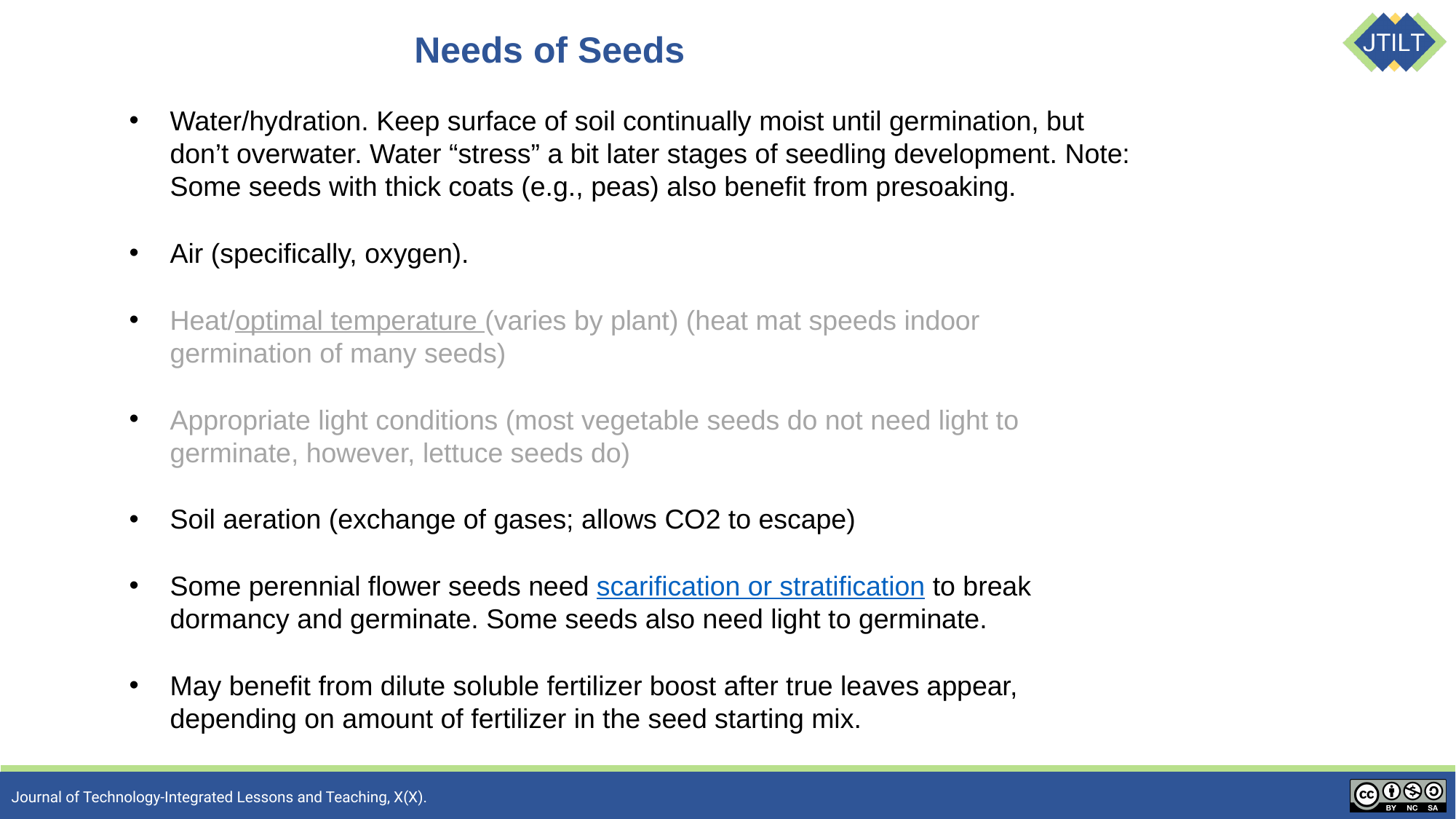

# Needs of Seeds
Water/hydration. Keep surface of soil continually moist until germination, but don’t overwater. Water “stress” a bit later stages of seedling development. Note: Some seeds with thick coats (e.g., peas) also benefit from presoaking.

Air (specifically, oxygen).

Heat/optimal temperature (varies by plant) (heat mat speeds indoor germination of many seeds)

Appropriate light conditions (most vegetable seeds do not need light to
germinate, however, lettuce seeds do)

Soil aeration (exchange of gases; allows CO2 to escape)

Some perennial flower seeds need scarification or stratification to break
dormancy and germinate. Some seeds also need light to germinate.

May benefit from dilute soluble fertilizer boost after true leaves appear,
depending on amount of fertilizer in the seed starting mix.